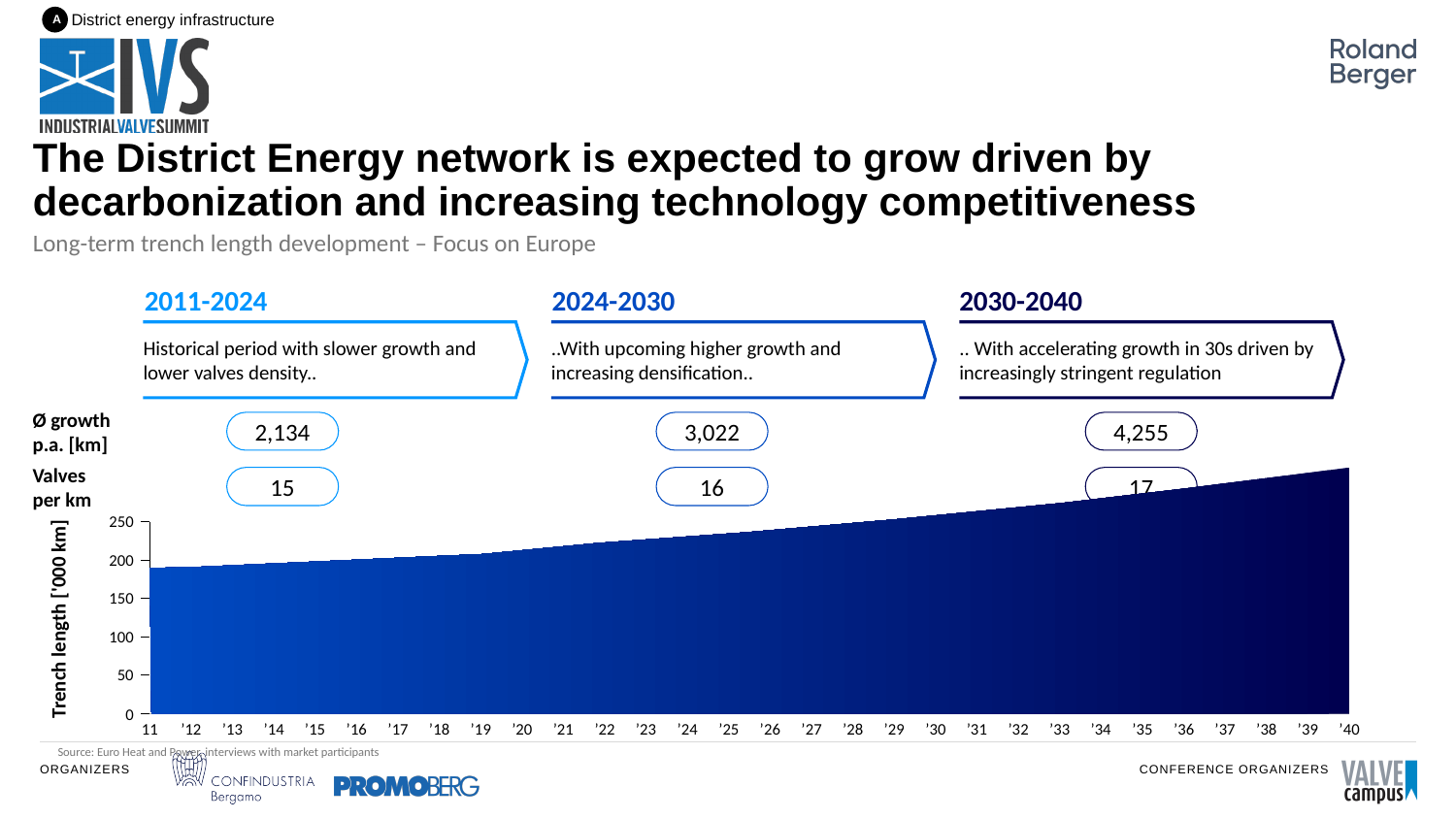

District energy infrastructure
A
The District Energy network is expected to grow driven by decarbonization and increasing technology competitiveness
Long-term trench length development – Focus on Europe
2011-2024
2024-2030
2030-2040
Historical period with slower growth and lower valves density..
..With upcoming higher growth and increasing densification..
.. With accelerating growth in 30s driven by increasingly stringent regulation
Ø growth
p.a. [km]
2,134
3,022
4,255
Valves
per km

15
16
17

### Chart

| Category |  |
|---|---|
250
200
150
Trench length ['000 km]
100
50
0
11
’12
’13
’14
’15
’16
’17
’18
’19
’20
’21
’22
’23
’24
’25
’26
’27
’28
’29
’30
’31
’32
’33
’34
’35
’36
’37
’38
’39
’40
Source: Euro Heat and Power, interviews with market participants